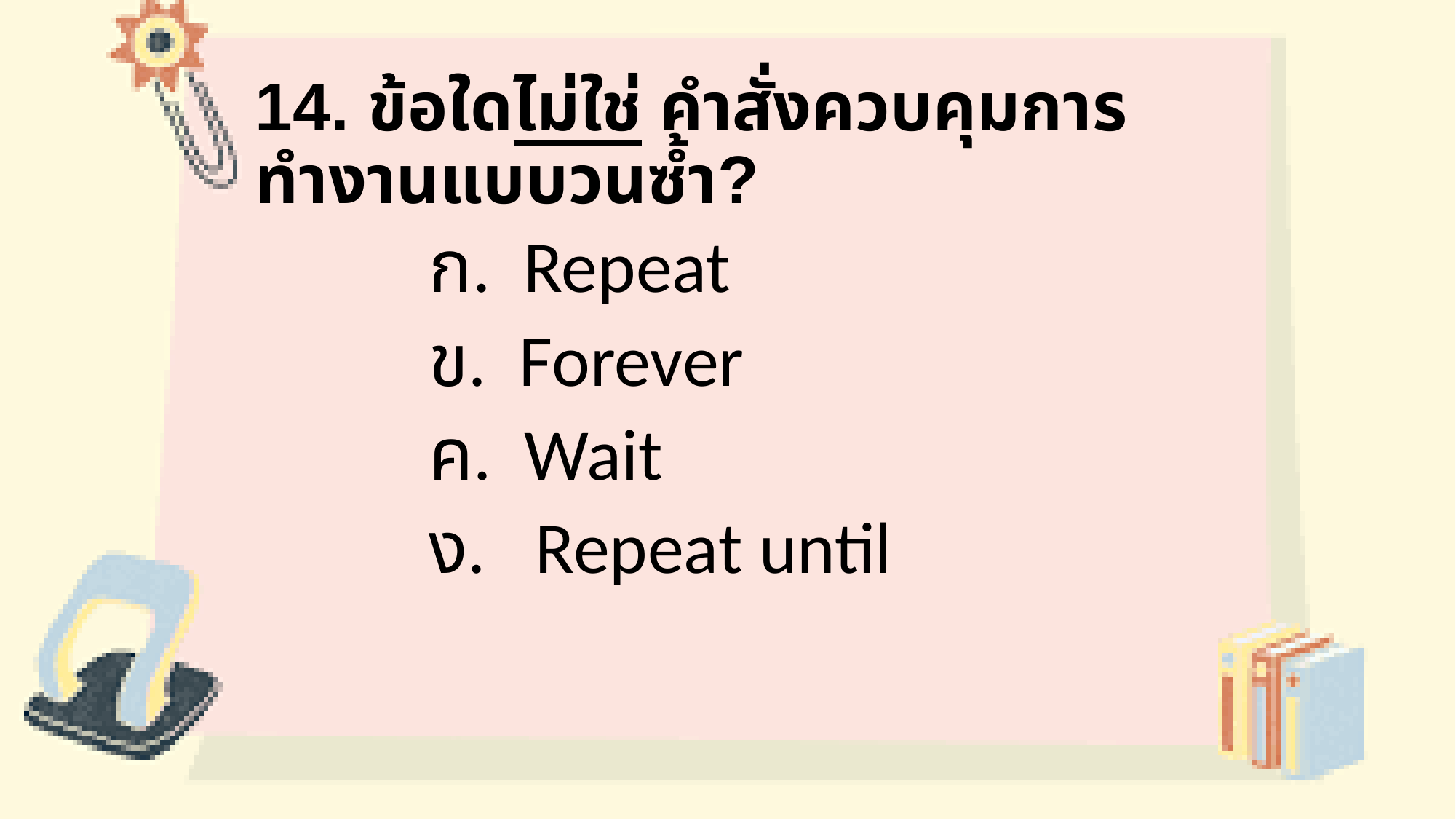

# 14. ข้อใดไม่ใช่ คำสั่งควบคุมการทำงานแบบวนซ้ำ?
ก.  Repeat
ข.  Forever
ค.  Wait
ง.   Repeat until